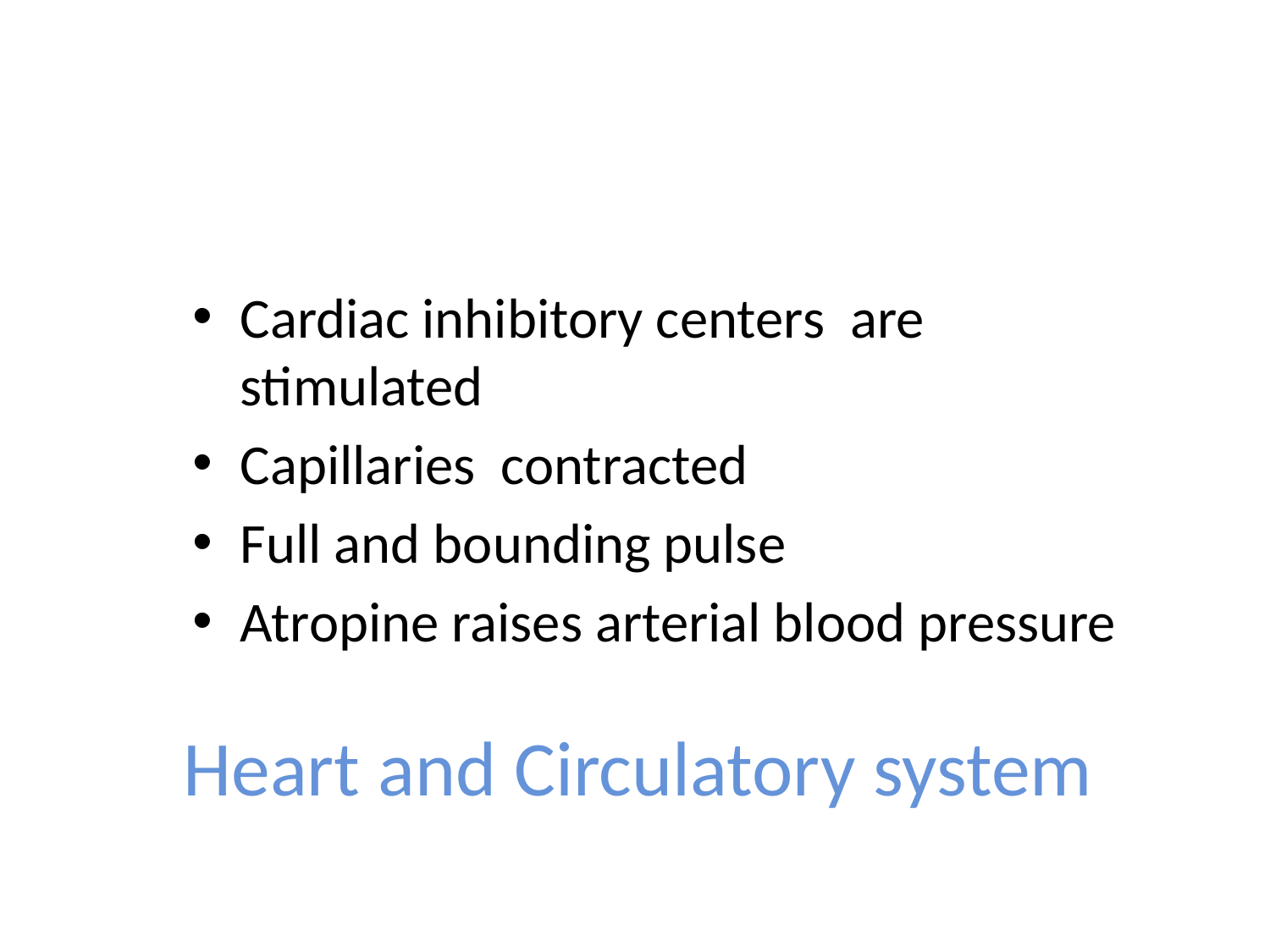

Cardiac inhibitory centers  are stimulated
Capillaries  contracted
Full and bounding pulse
Atropine raises arterial blood pressure
# Heart and Circulatory system